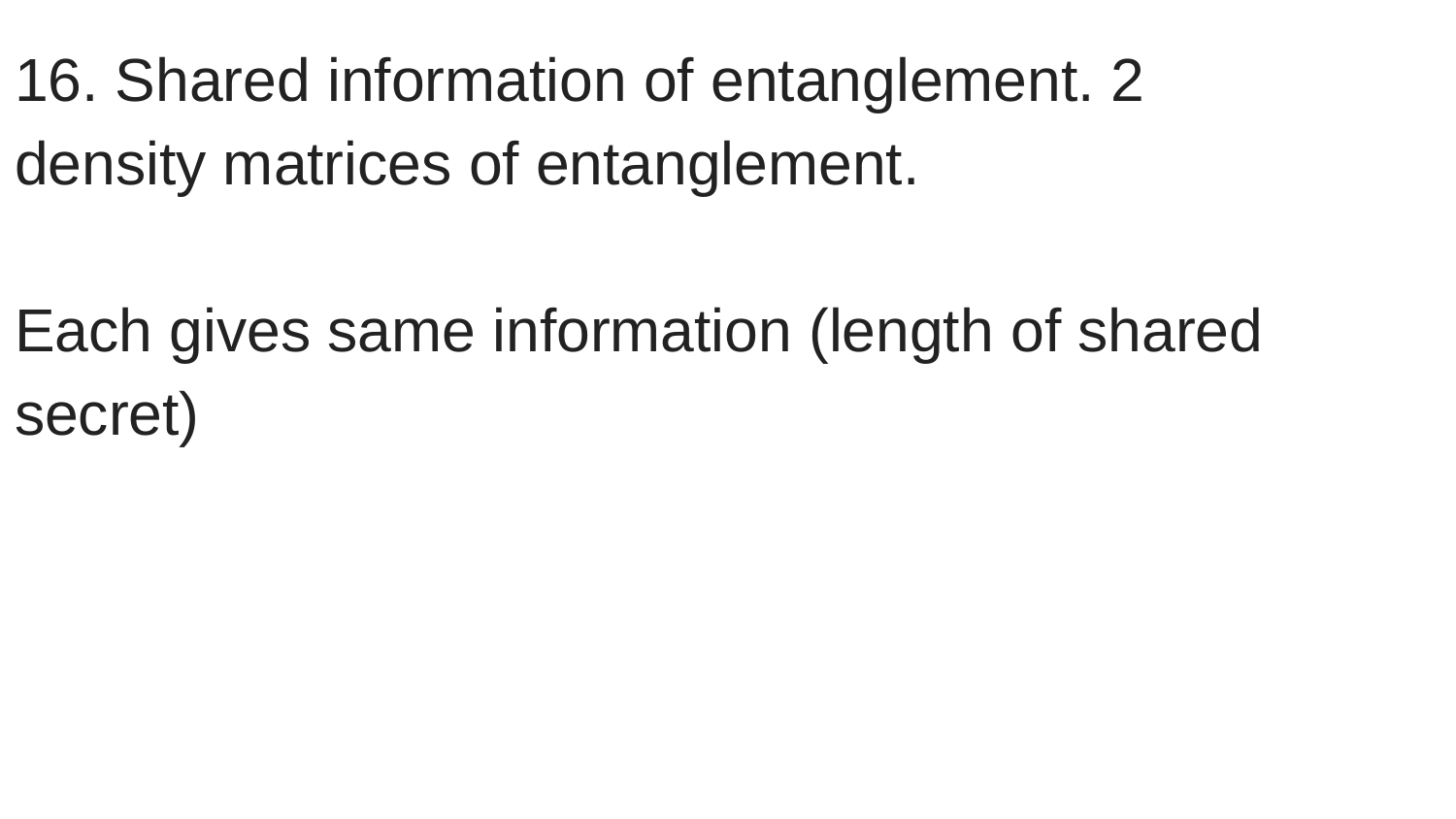

16. Shared information of entanglement. 2 density matrices of entanglement.

Each gives same information (length of shared secret)